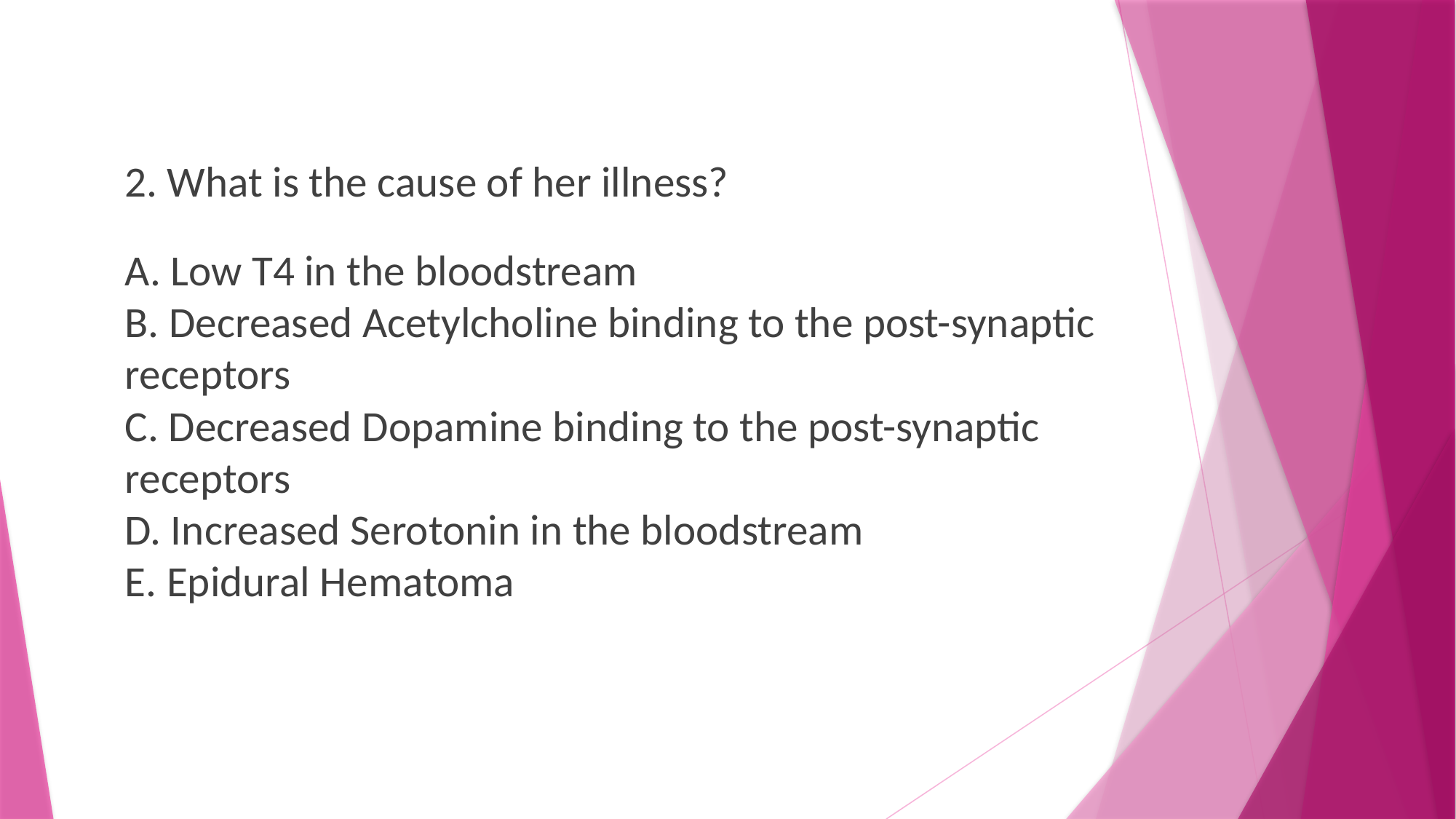

2. What is the cause of her illness?
A. Low T4 in the bloodstream
B. Decreased Acetylcholine binding to the post-synaptic receptors
C. Decreased Dopamine binding to the post-synaptic receptors
D. Increased Serotonin in the bloodstream
E. Epidural Hematoma